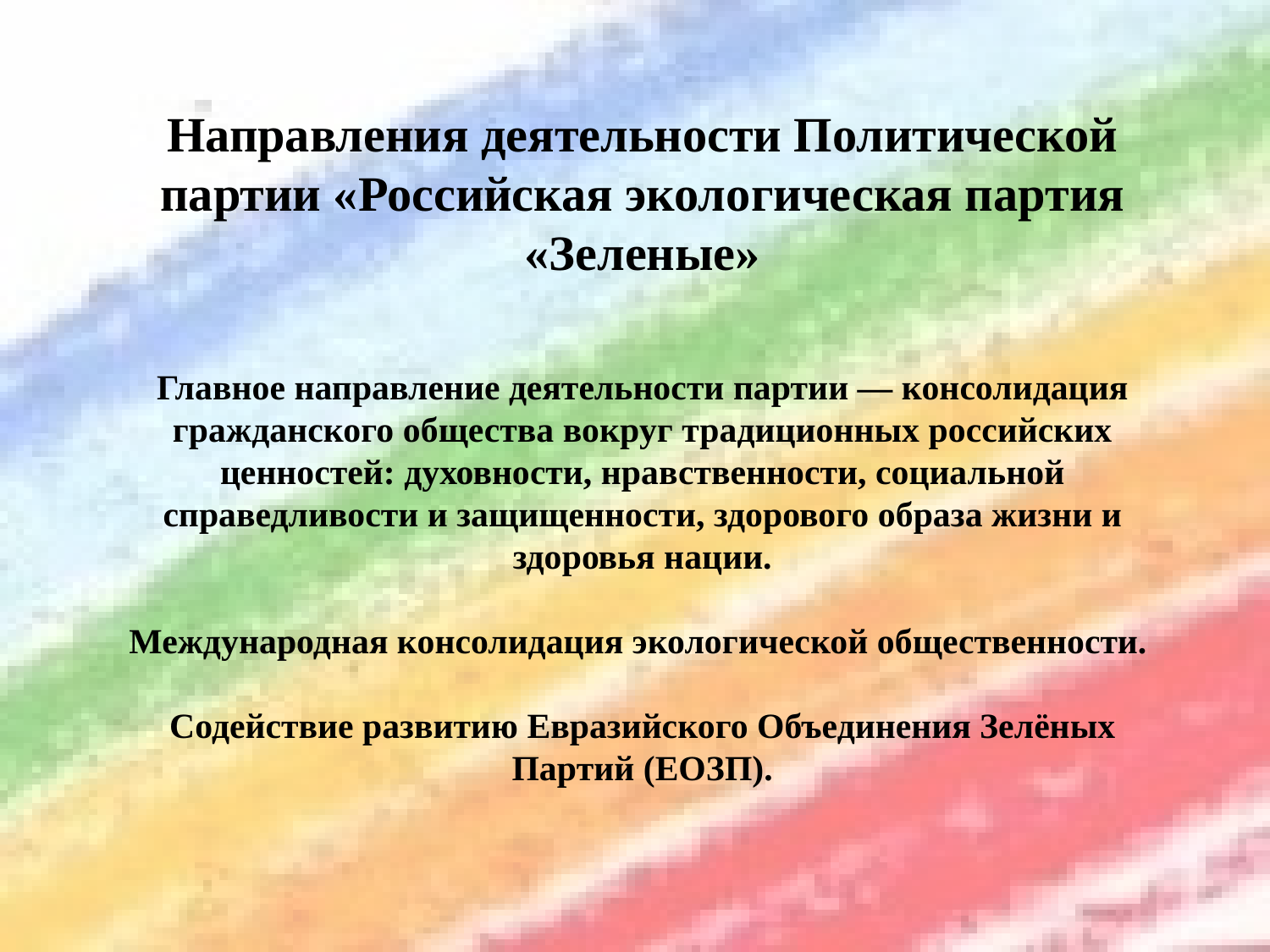

Направления деятельности Политической партии «Российская экологическая партия «Зеленые»

Главное направление деятельности партии — консолидация гражданского общества вокруг традиционных российских ценностей: духовности, нравственности, социальной справедливости и защищенности, здорового образа жизни и здоровья нации.

Международная консолидация экологической общественности.

Содействие развитию Евразийского Объединения Зелёных Партий (ЕОЗП).